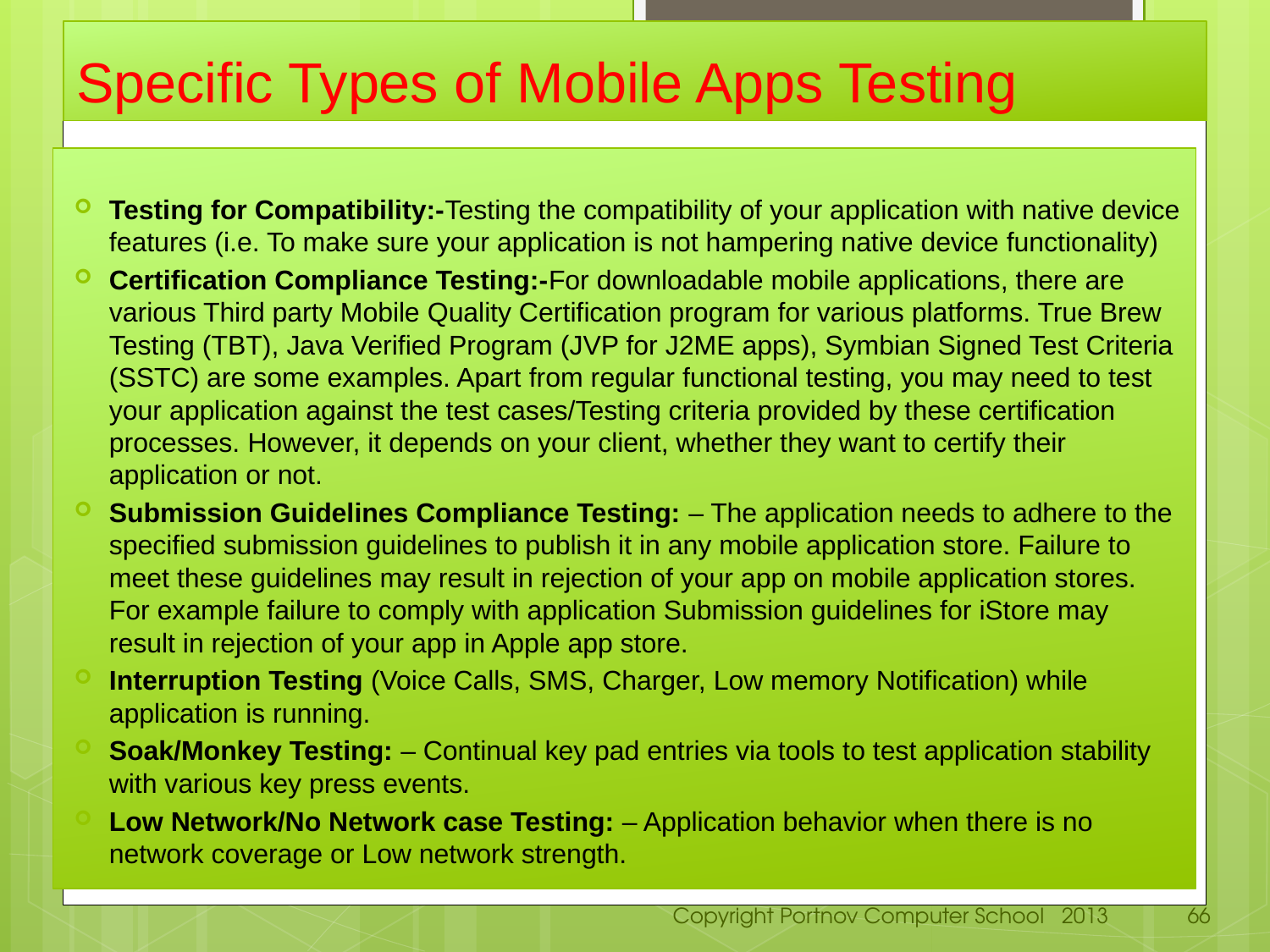

# Specific Types of Mobile Apps Testing

Testing for Compatibility:-Testing the compatibility of your application with native device features (i.e. To make sure your application is not hampering native device functionality)
Certification Compliance Testing:-For downloadable mobile applications, there are various Third party Mobile Quality Certification program for various platforms. True Brew Testing (TBT), Java Verified Program (JVP for J2ME apps), Symbian Signed Test Criteria (SSTC) are some examples. Apart from regular functional testing, you may need to test your application against the test cases/Testing criteria provided by these certification processes. However, it depends on your client, whether they want to certify their application or not.
Submission Guidelines Compliance Testing: – The application needs to adhere to the specified submission guidelines to publish it in any mobile application store. Failure to meet these guidelines may result in rejection of your app on mobile application stores. For example failure to comply with application Submission guidelines for iStore may result in rejection of your app in Apple app store.
Interruption Testing (Voice Calls, SMS, Charger, Low memory Notification) while application is running.
Soak/Monkey Testing: – Continual key pad entries via tools to test application stability with various key press events.
Low Network/No Network case Testing: – Application behavior when there is no network coverage or Low network strength.

Copyright Portnov Computer School   2013
66